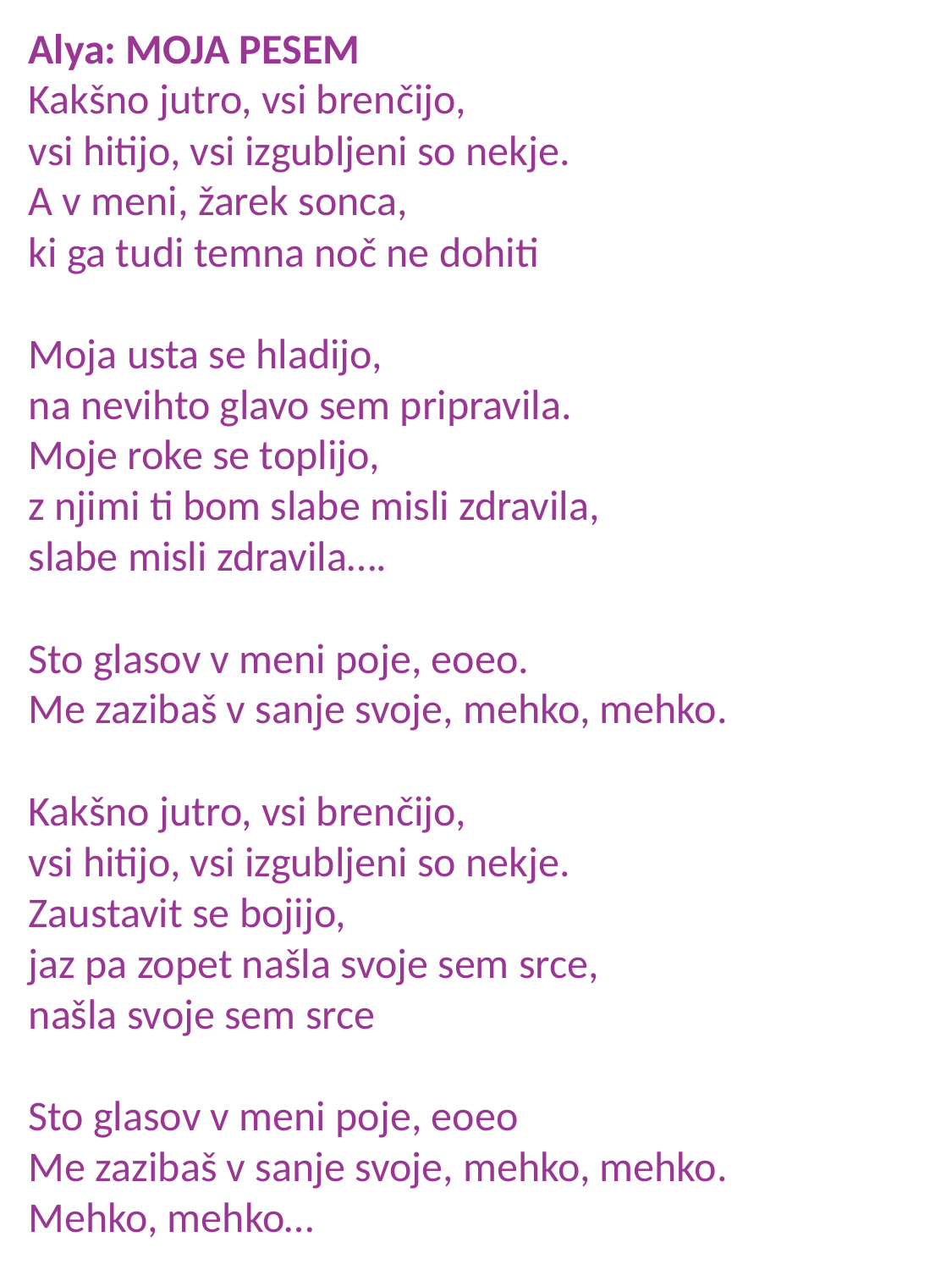

Alya: MOJA PESEM
Kakšno jutro, vsi brenčijo,
vsi hitijo, vsi izgubljeni so nekje.
A v meni, žarek sonca,
ki ga tudi temna noč ne dohiti

Moja usta se hladijo,
na nevihto glavo sem pripravila.
Moje roke se toplijo,
z njimi ti bom slabe misli zdravila,
slabe misli zdravila….

Sto glasov v meni poje, eoeo.
Me zazibaš v sanje svoje, mehko, mehko.

Kakšno jutro, vsi brenčijo,
vsi hitijo, vsi izgubljeni so nekje.
Zaustavit se bojijo,
jaz pa zopet našla svoje sem srce,
našla svoje sem srce

Sto glasov v meni poje, eoeo
Me zazibaš v sanje svoje, mehko, mehko.
Mehko, mehko…